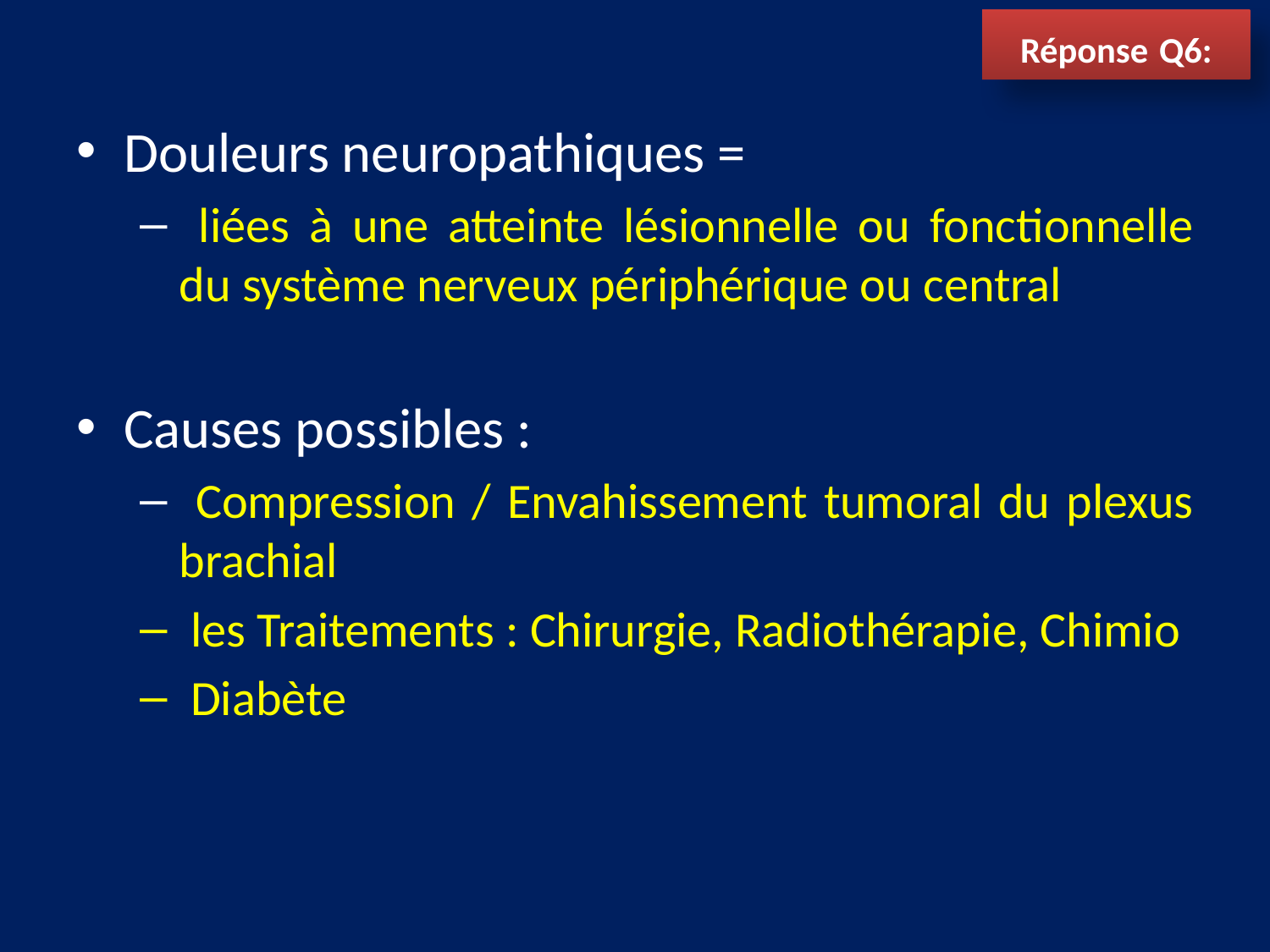

Réponse Q6:
Douleurs neuropathiques =
 liées à une atteinte lésionnelle ou fonctionnelle du système nerveux périphérique ou central

Causes possibles :
 Compression / Envahissement tumoral du plexus brachial
 les Traitements : Chirurgie, Radiothérapie, Chimio
 Diabète